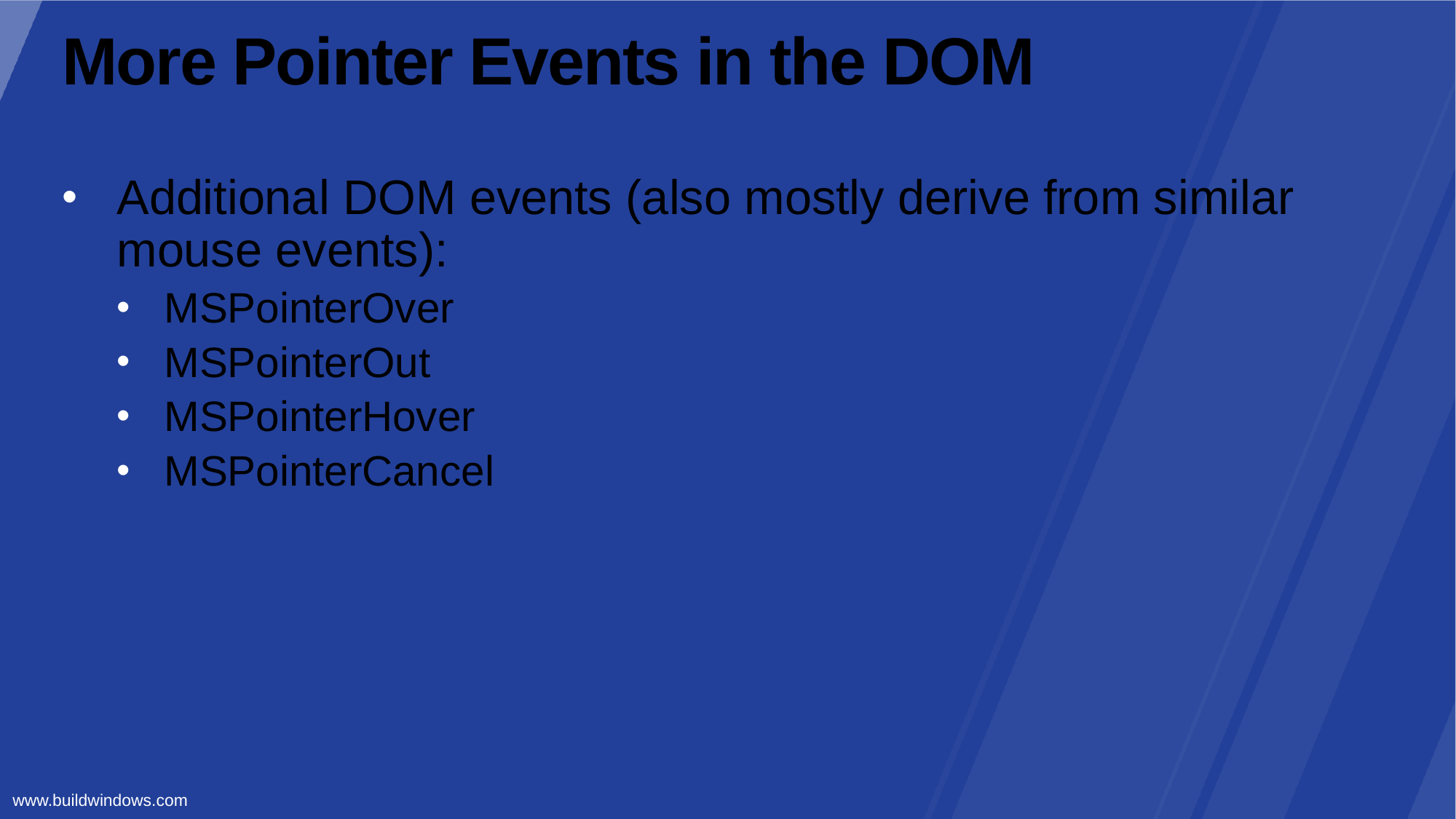

# More Pointer Events in the DOM
Additional DOM events (also mostly derive from similar mouse events):
MSPointerOver
MSPointerOut
MSPointerHover
MSPointerCancel